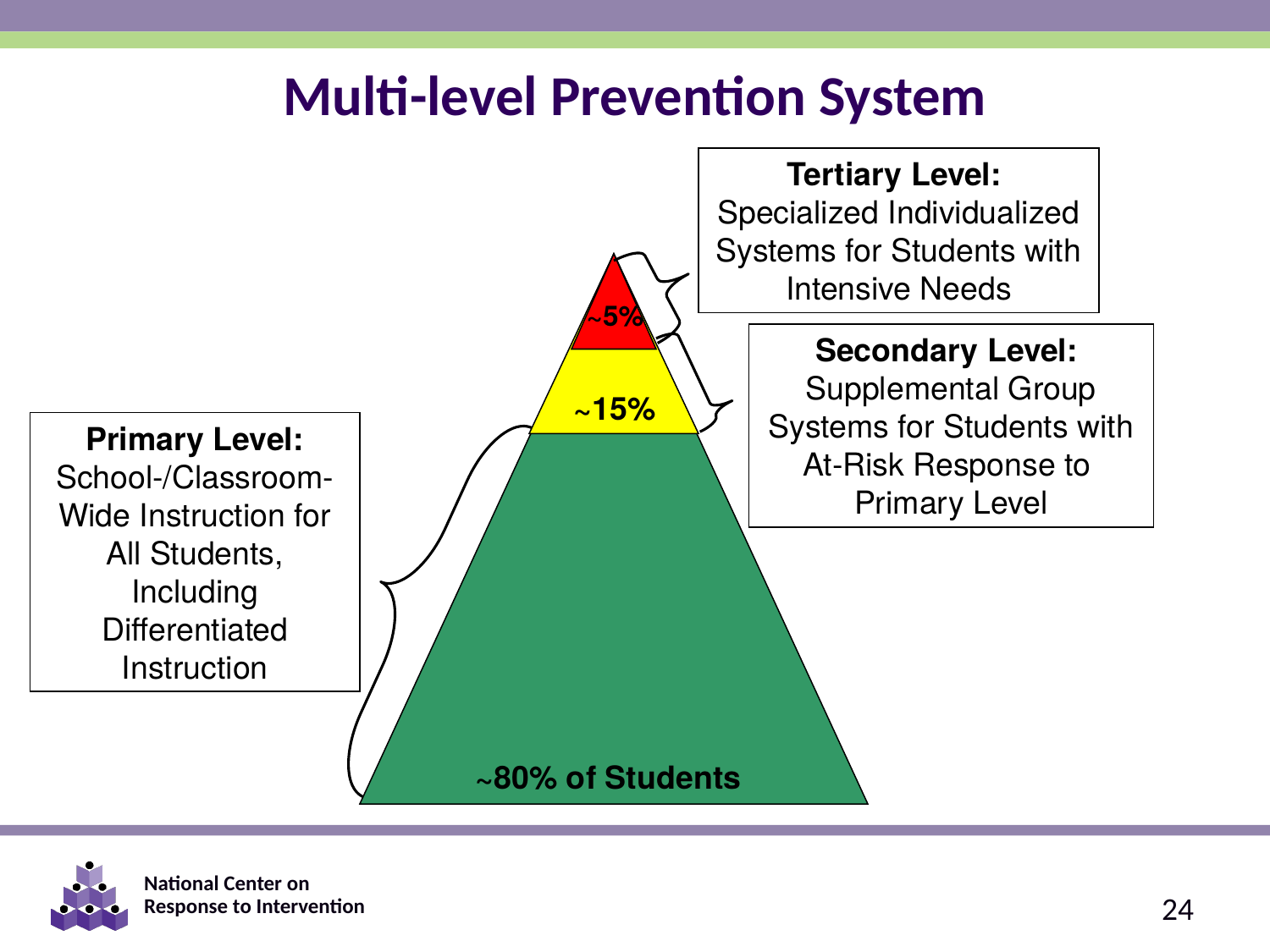

# Multi-level Prevention System
Tertiary Level:
Specialized Individualized
Systems for Students with Intensive Needs

~5%
Secondary Level:
Supplemental Group
Systems for Students with At-Risk Response to
Primary Level

~15%

Primary Level:
School-/Classroom-
Wide Instruction for
All Students, Including Differentiated Instruction
~80% of Students
24